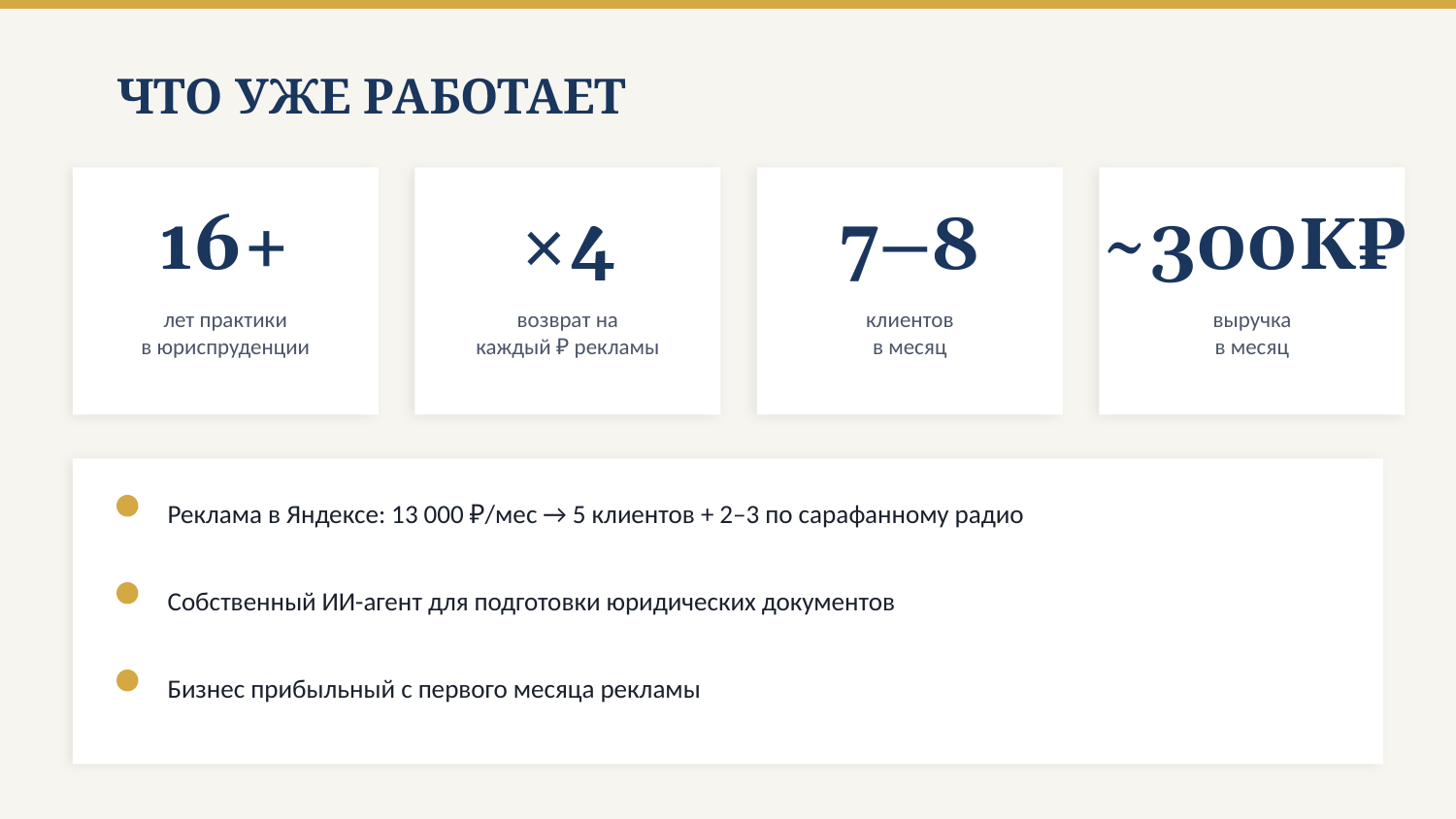

ЧТО УЖЕ РАБОТАЕТ

16+
×4
7–8
~300K₽
лет практики
в юриспруденции
возврат на
каждый ₽ рекламы
клиентов
в месяц
выручка
в месяц

Реклама в Яндексе: 13 000 ₽/мес → 5 клиентов + 2–3 по сарафанному радио

Собственный ИИ-агент для подготовки юридических документов

Бизнес прибыльный с первого месяца рекламы